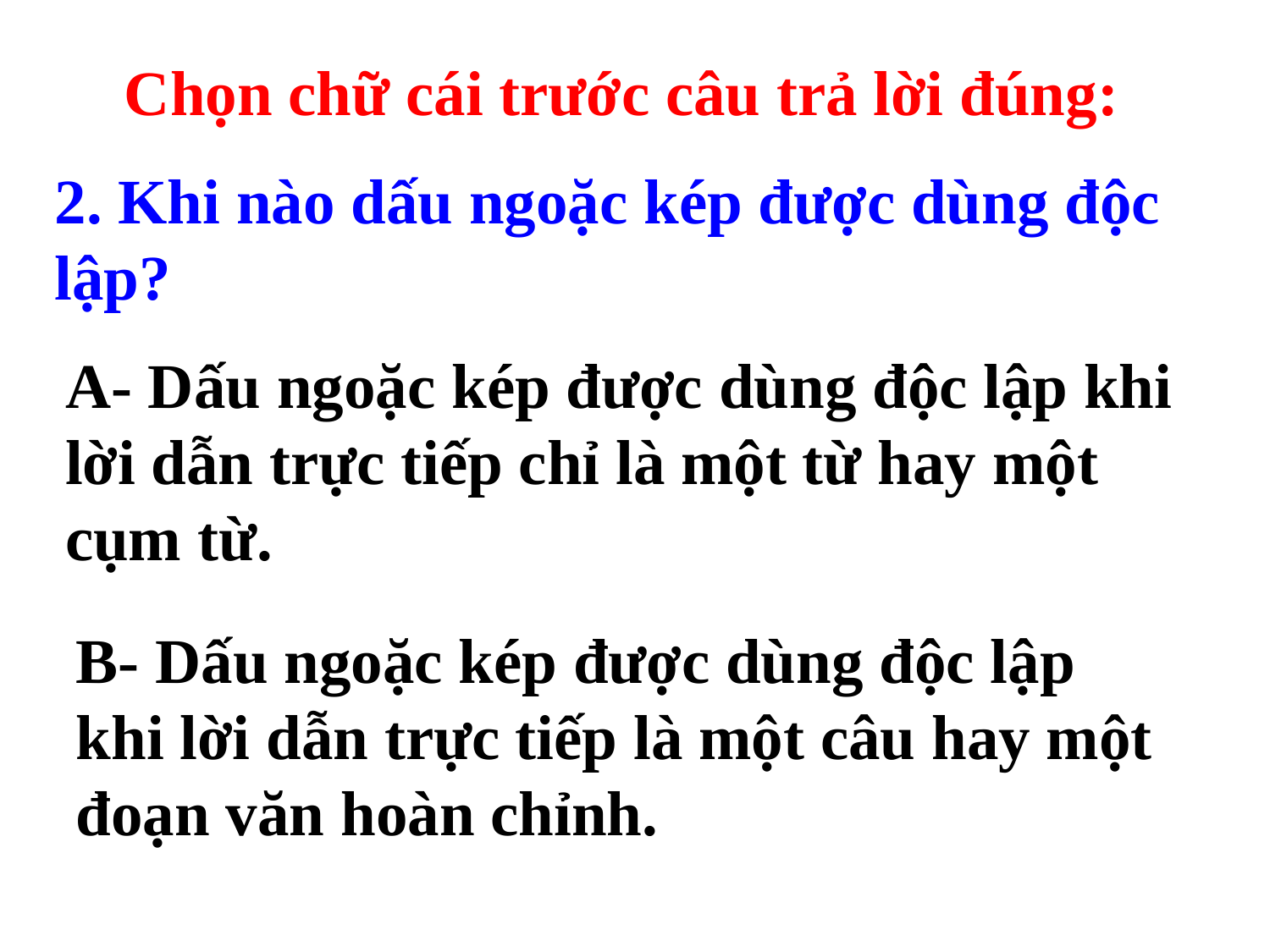

Chọn chữ cái trước câu trả lời đúng:
2. Khi nào dấu ngoặc kép được dùng độc lập?
A- Dấu ngoặc kép được dùng độc lập khi lời dẫn trực tiếp chỉ là một từ hay một cụm từ.
B- Dấu ngoặc kép được dùng độc lập khi lời dẫn trực tiếp là một câu hay một đoạn văn hoàn chỉnh.